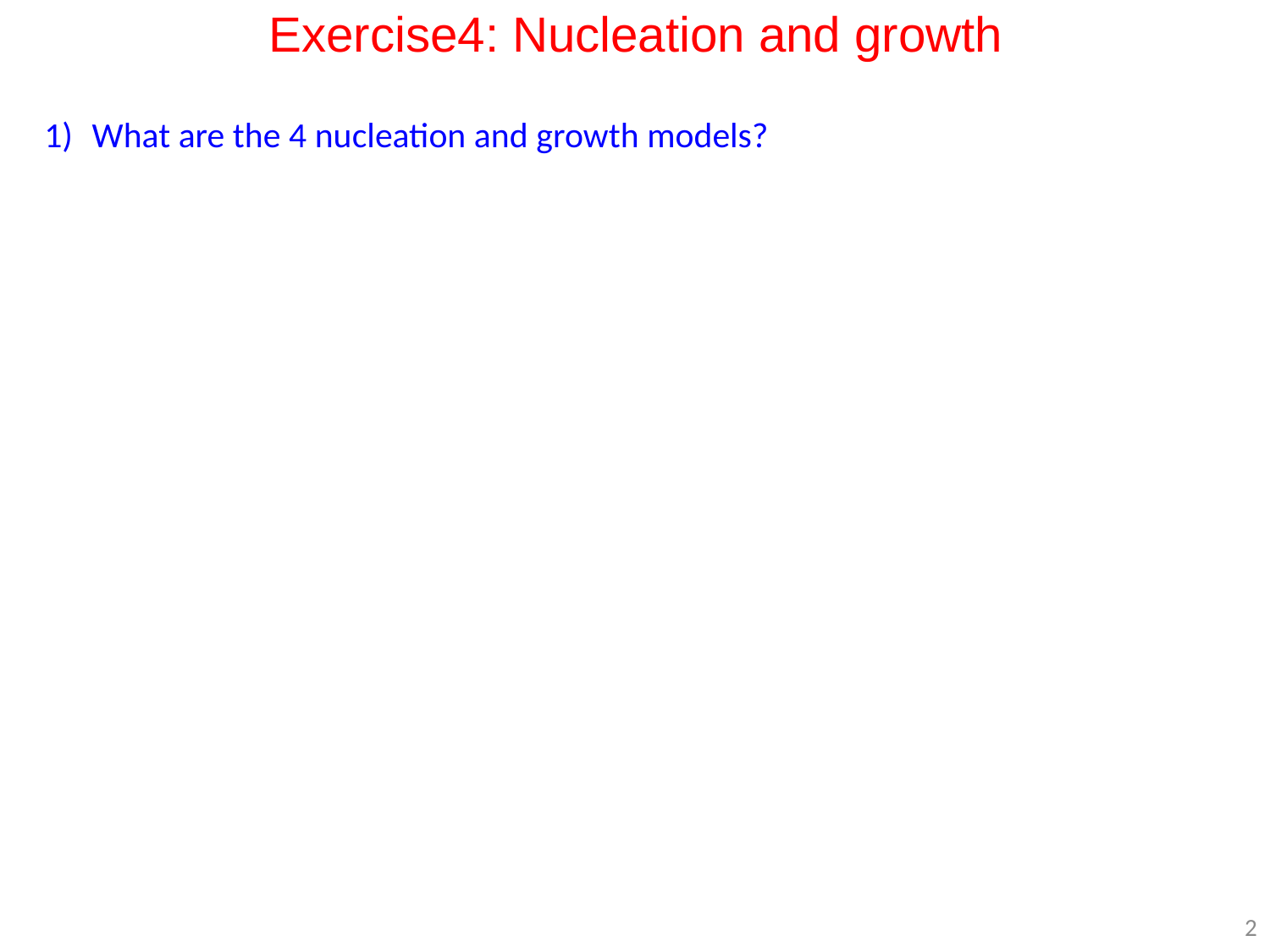

Exercise4: Nucleation and growth
What are the 4 nucleation and growth models?

3D instantaneous
3D progressive
2D instantaneous
2D progressive
2